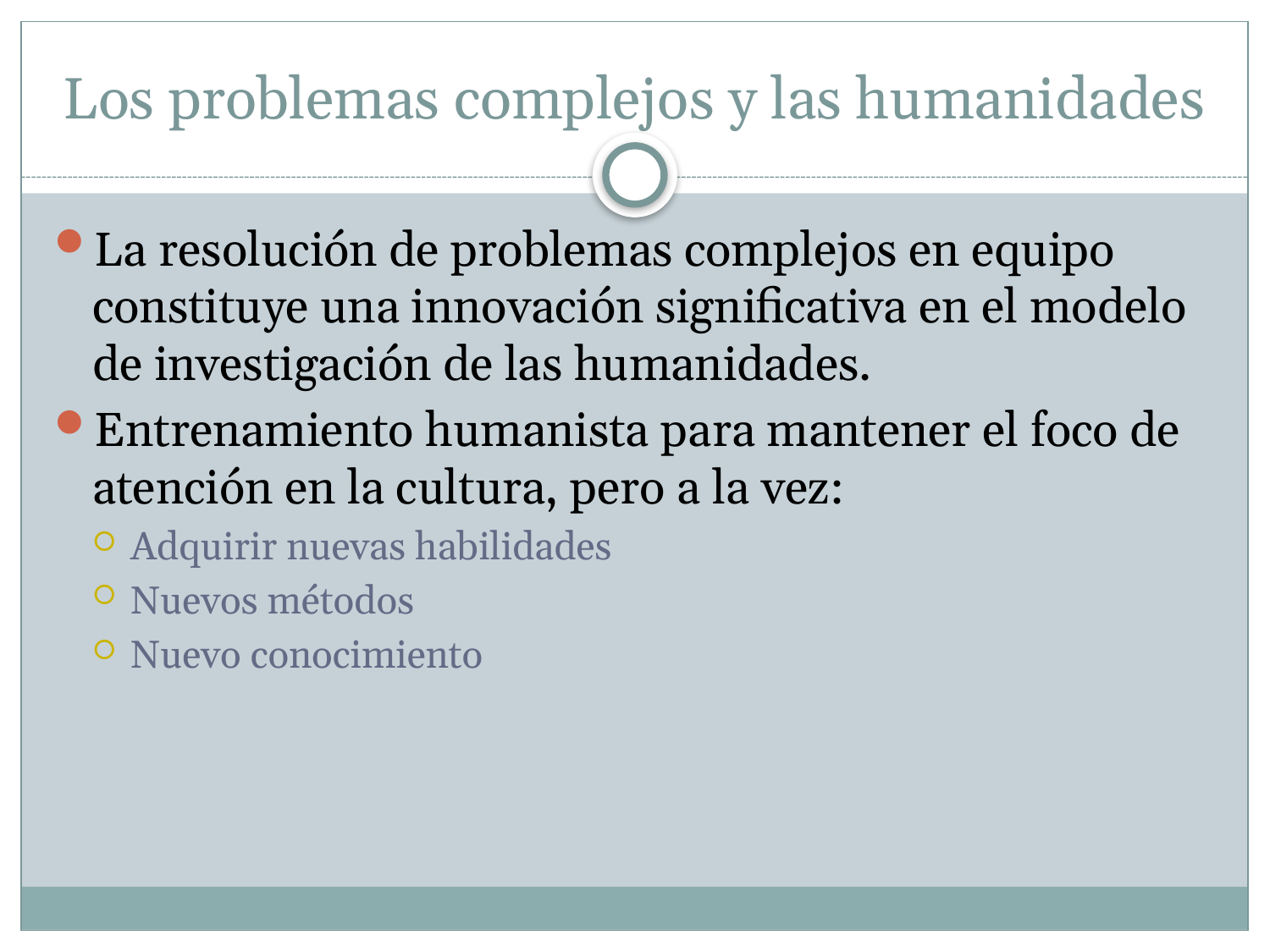

# Los problemas complejos y las humanidades
La resolución de problemas complejos en equipo constituye una innovación significativa en el modelo de investigación de las humanidades.
Entrenamiento humanista para mantener el foco de atención en la cultura, pero a la vez:
Adquirir nuevas habilidades
Nuevos métodos
Nuevo conocimiento